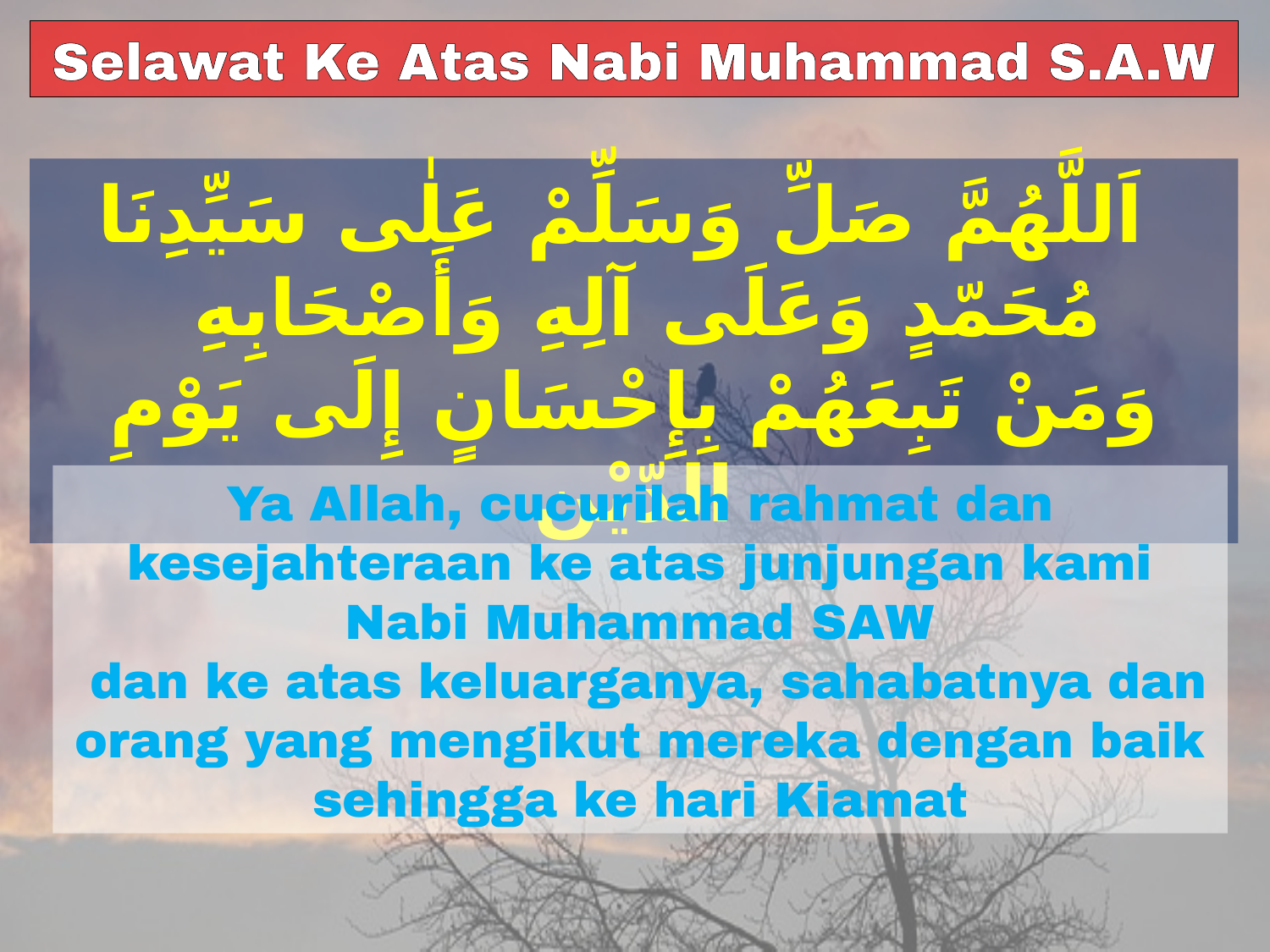

Selawat Ke Atas Nabi Muhammad S.A.W
 اَللَّهُمَّ صَلِّ وَسَلِّمْ عَلٰى سَيِّدِنَا مُحَمّدٍ وَعَلَى آلِهِ وَأَصْحَابِهِ
وَمَنْ تَبِعَهُمْ بِإِحْسَانٍ إِلَى يَوْمِ الدّيْن
Ya Allah, cucurilah rahmat dan kesejahteraan ke atas junjungan kami Nabi Muhammad SAW
 dan ke atas keluarganya, sahabatnya dan orang yang mengikut mereka dengan baik sehingga ke hari Kiamat